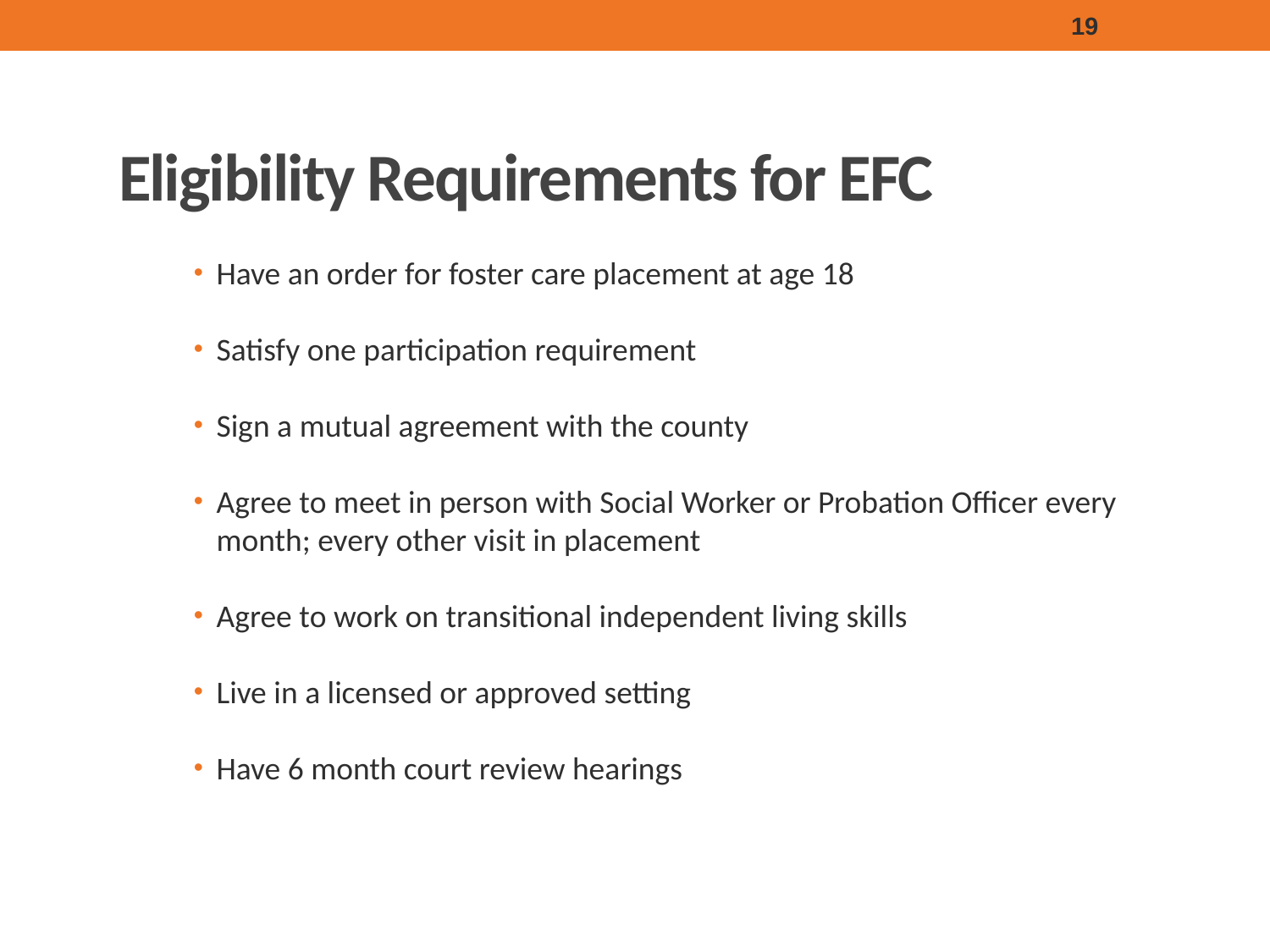

19

Eligibility Requirements for EFC

Have an order for foster care placement at age 18

Satisfy one participation requirement

Sign a mutual agreement with the county

Agree to meet in person with Social Worker or Probation Officer every month; every other visit in placement

Agree to work on transitional independent living skills

Live in a licensed or approved setting

Have 6 month court review hearings